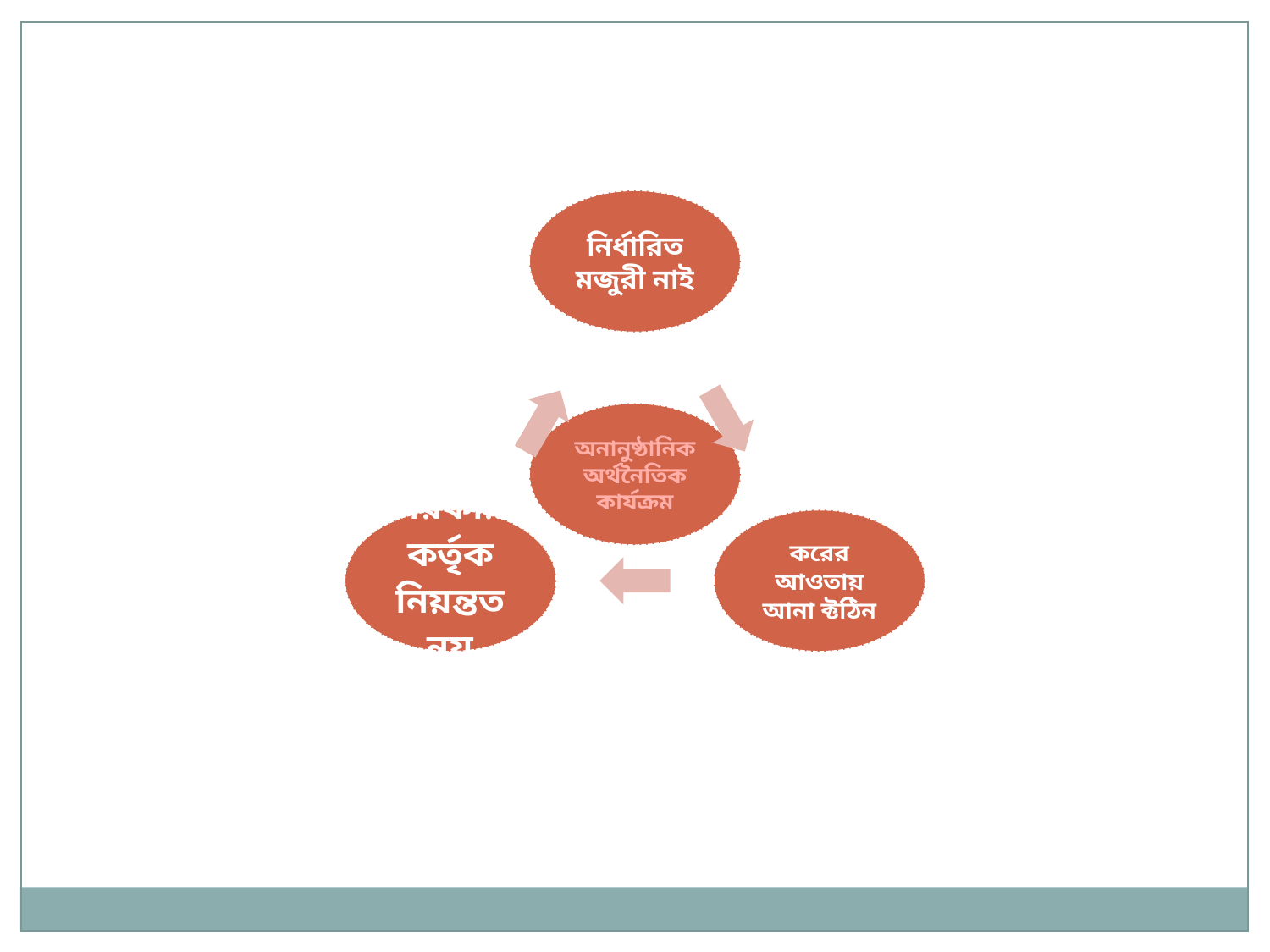

অনানুষ্ঠানিক অর্থনৈতিক কার্যক্রম
নির্ধারিত মজুরী নাই
করের আওতায় আনা ক্টঠিন
সরকার কর্তৃক নিয়ন্তত নয়